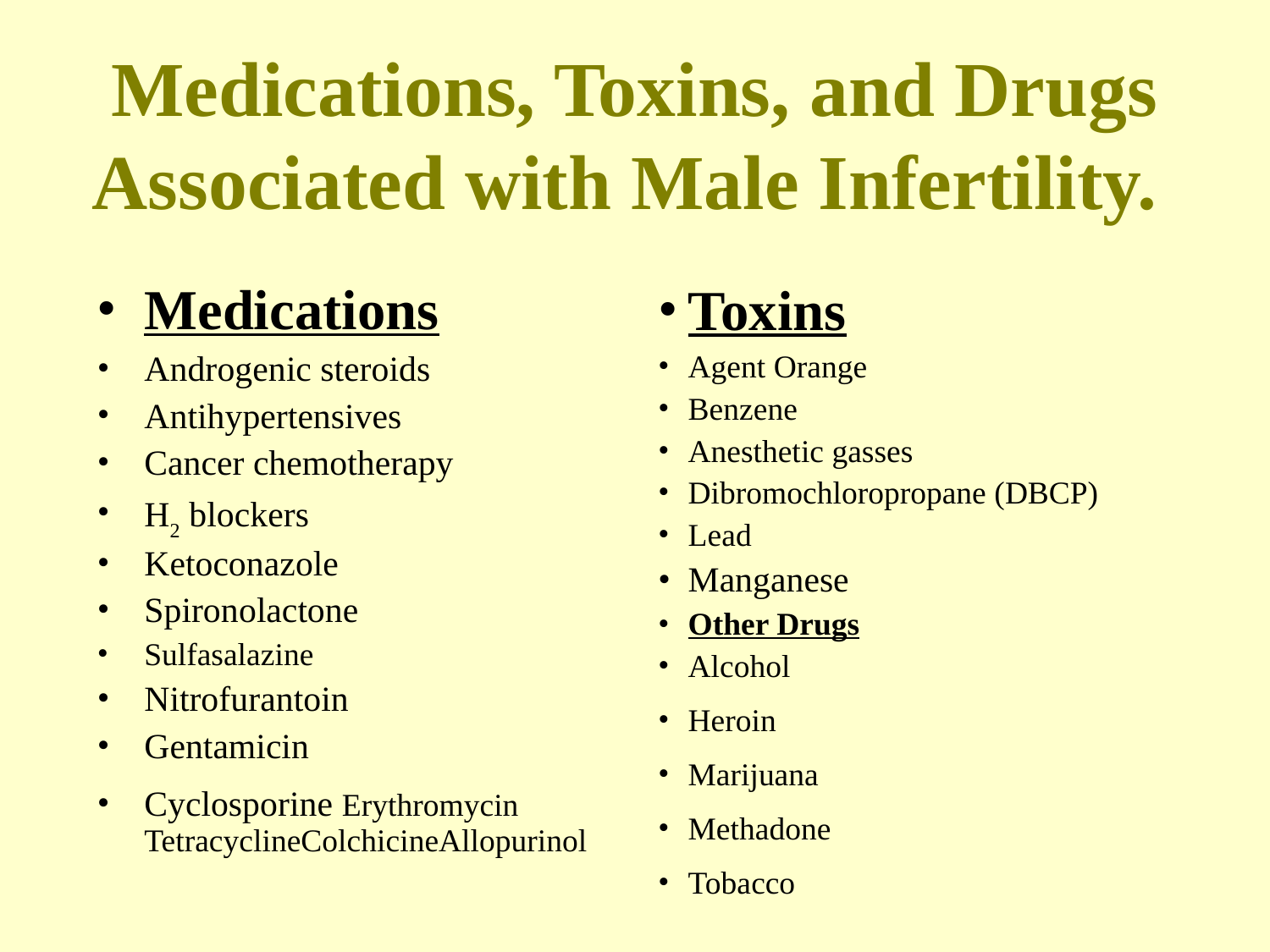

Medications, Toxins, and Drugs Associated with Male Infertility.
Medications
Androgenic steroids
Antihypertensives
Cancer chemotherapy
H2 blockers
Ketoconazole
Spironolactone
Sulfasalazine
Nitrofurantoin
Gentamicin
Cyclosporine Erythromycin TetracyclineColchicineAllopurinol
Toxins
Agent Orange
Benzene
Anesthetic gasses
Dibromochloropropane (DBCP)
Lead
Manganese
Other Drugs
Alcohol
Heroin
Marijuana
Methadone
Tobacco